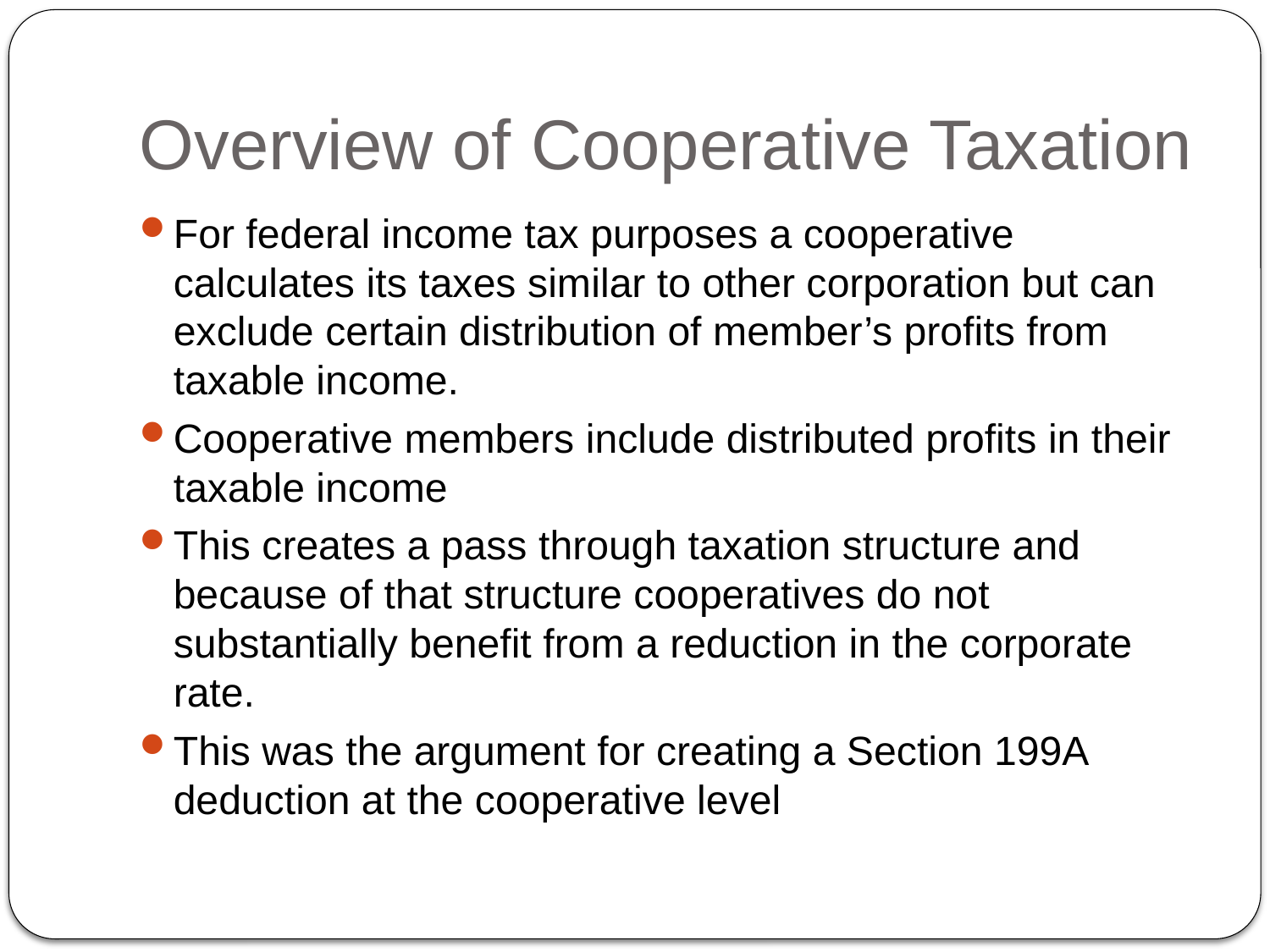

# Overview of Cooperative Taxation
For federal income tax purposes a cooperative calculates its taxes similar to other corporation but can exclude certain distribution of member’s profits from taxable income.
Cooperative members include distributed profits in their taxable income
This creates a pass through taxation structure and because of that structure cooperatives do not substantially benefit from a reduction in the corporate rate.
This was the argument for creating a Section 199A deduction at the cooperative level